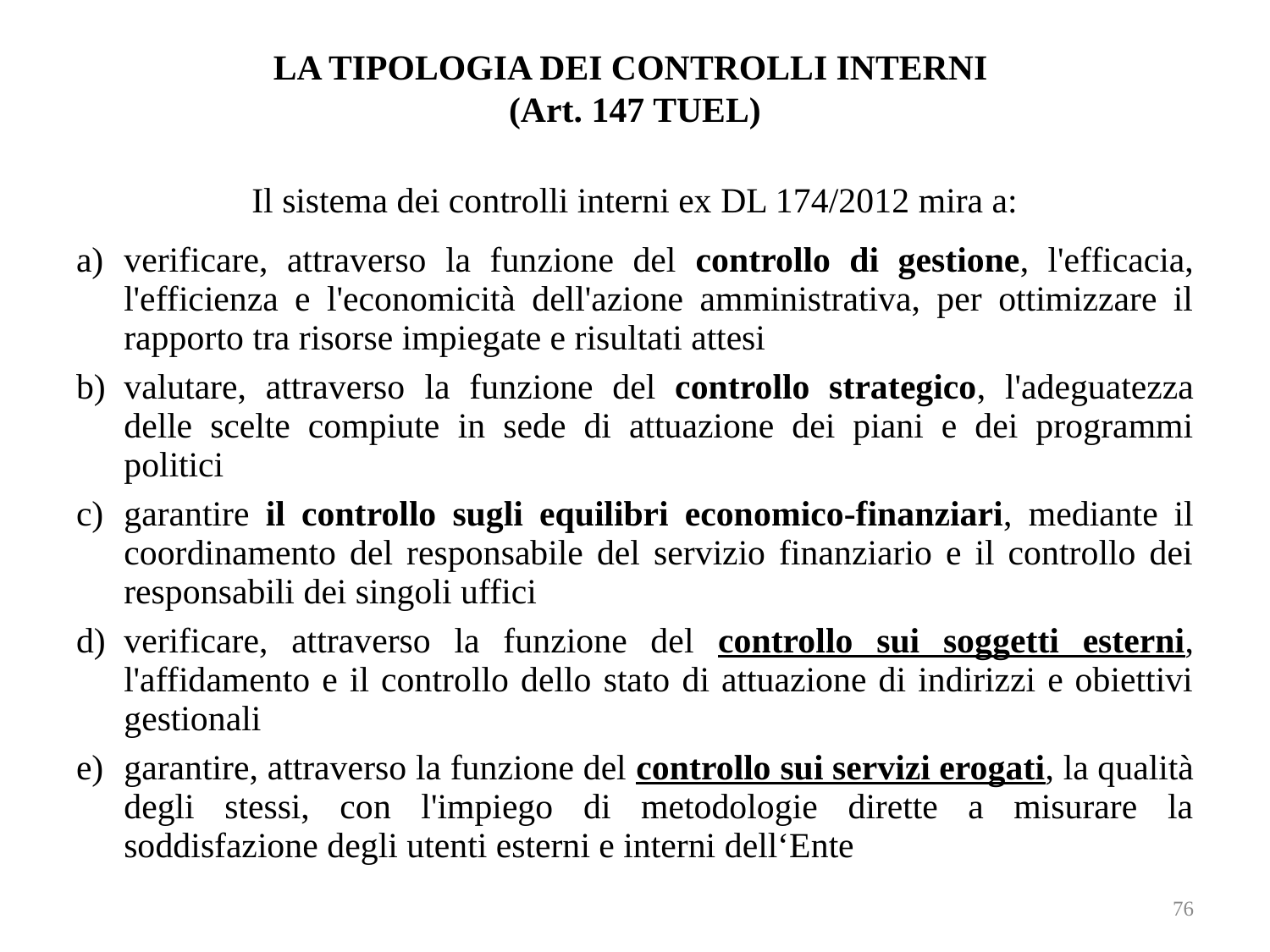

# LA TIPOLOGIA DEI CONTROLLI INTERNI (Art. 147 TUEL)
Il sistema dei controlli interni ex DL 174/2012 mira a:
verificare, attraverso la funzione del controllo di gestione, l'efficacia, l'efficienza e l'economicità dell'azione amministrativa, per ottimizzare il rapporto tra risorse impiegate e risultati attesi
valutare, attraverso la funzione del controllo strategico, l'adeguatezza delle scelte compiute in sede di attuazione dei piani e dei programmi politici
garantire il controllo sugli equilibri economico-finanziari, mediante il coordinamento del responsabile del servizio finanziario e il controllo dei responsabili dei singoli uffici
verificare, attraverso la funzione del controllo sui soggetti esterni, l'affidamento e il controllo dello stato di attuazione di indirizzi e obiettivi gestionali
garantire, attraverso la funzione del controllo sui servizi erogati, la qualità degli stessi, con l'impiego di metodologie dirette a misurare la soddisfazione degli utenti esterni e interni dell‘Ente
76